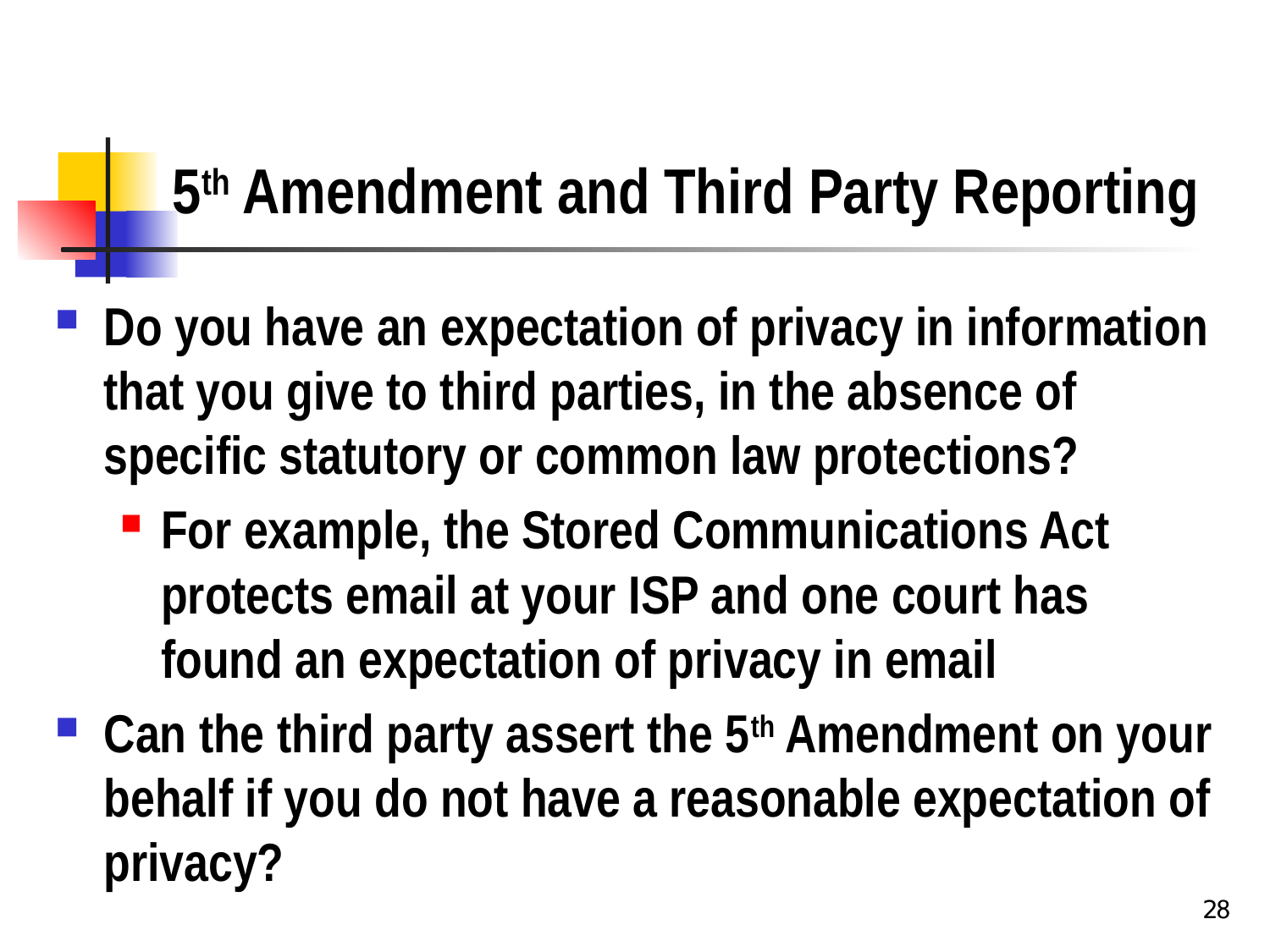

# 5th Amendment and Third Party Reporting
Do you have an expectation of privacy in information that you give to third parties, in the absence of specific statutory or common law protections?
For example, the Stored Communications Act protects email at your ISP and one court has found an expectation of privacy in email
Can the third party assert the 5th Amendment on your behalf if you do not have a reasonable expectation of privacy?
28